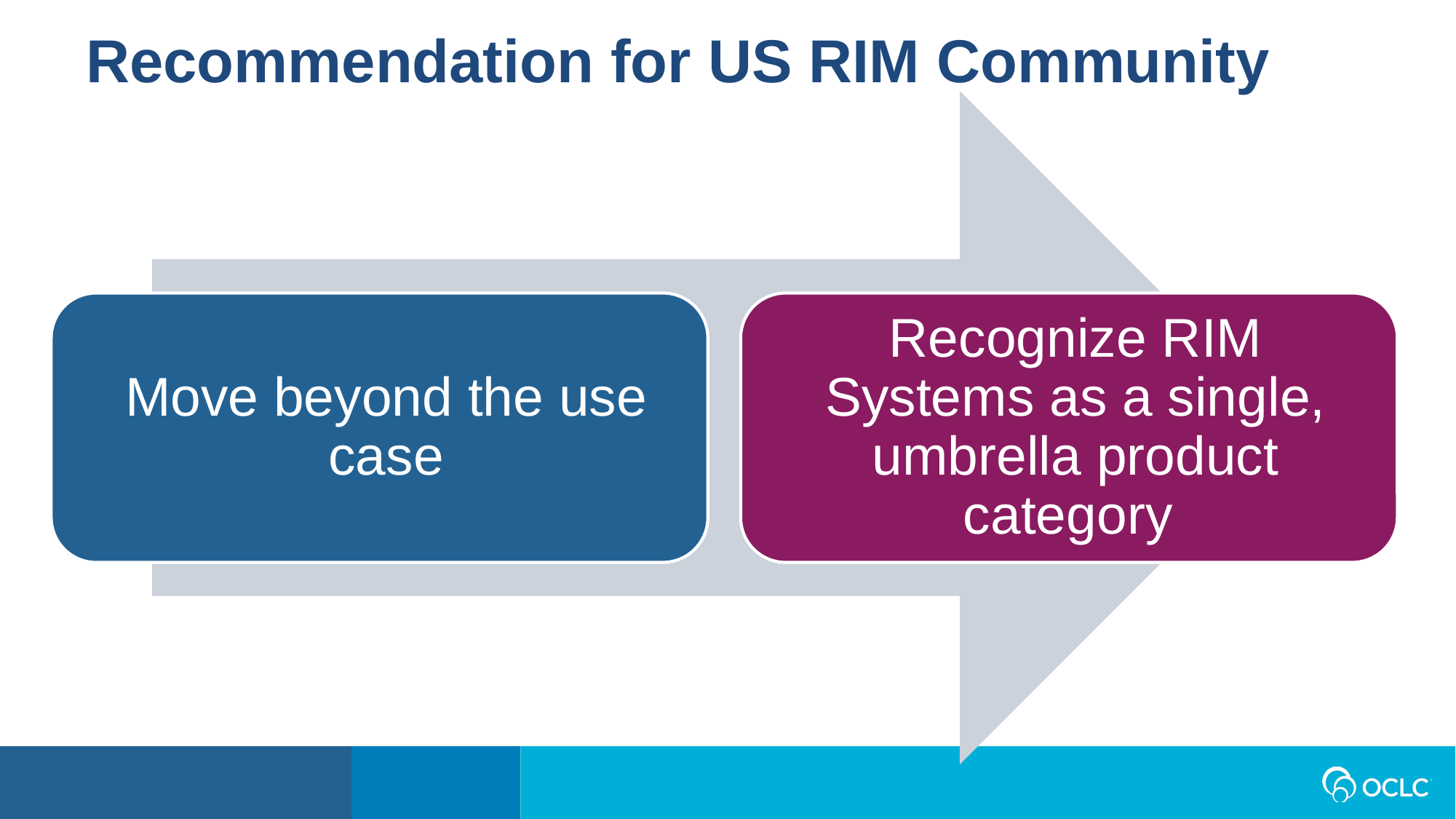

Recommendation for US RIM Community
Move beyond the use case
Recognize RIM Systems as a single, umbrella product category